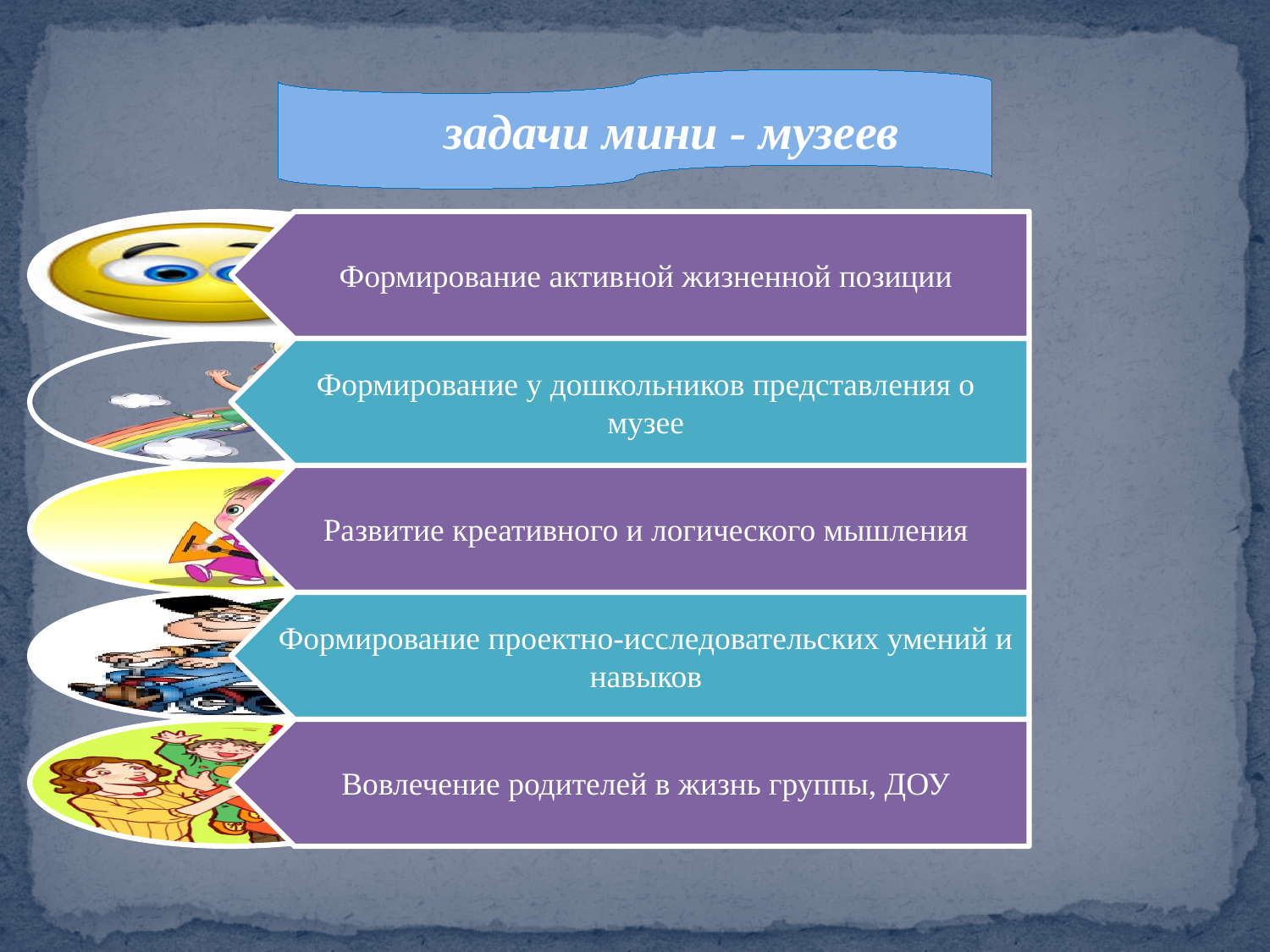

задачи мини - музеев
Формирование у дошкольников представления о музее
Формирование проектно-исследовательских умений и навыков
Формирование активной жизненной позиции
Развитие креативного и логического мышления
Вовлечение родителей в жизнь группы, ДОУ